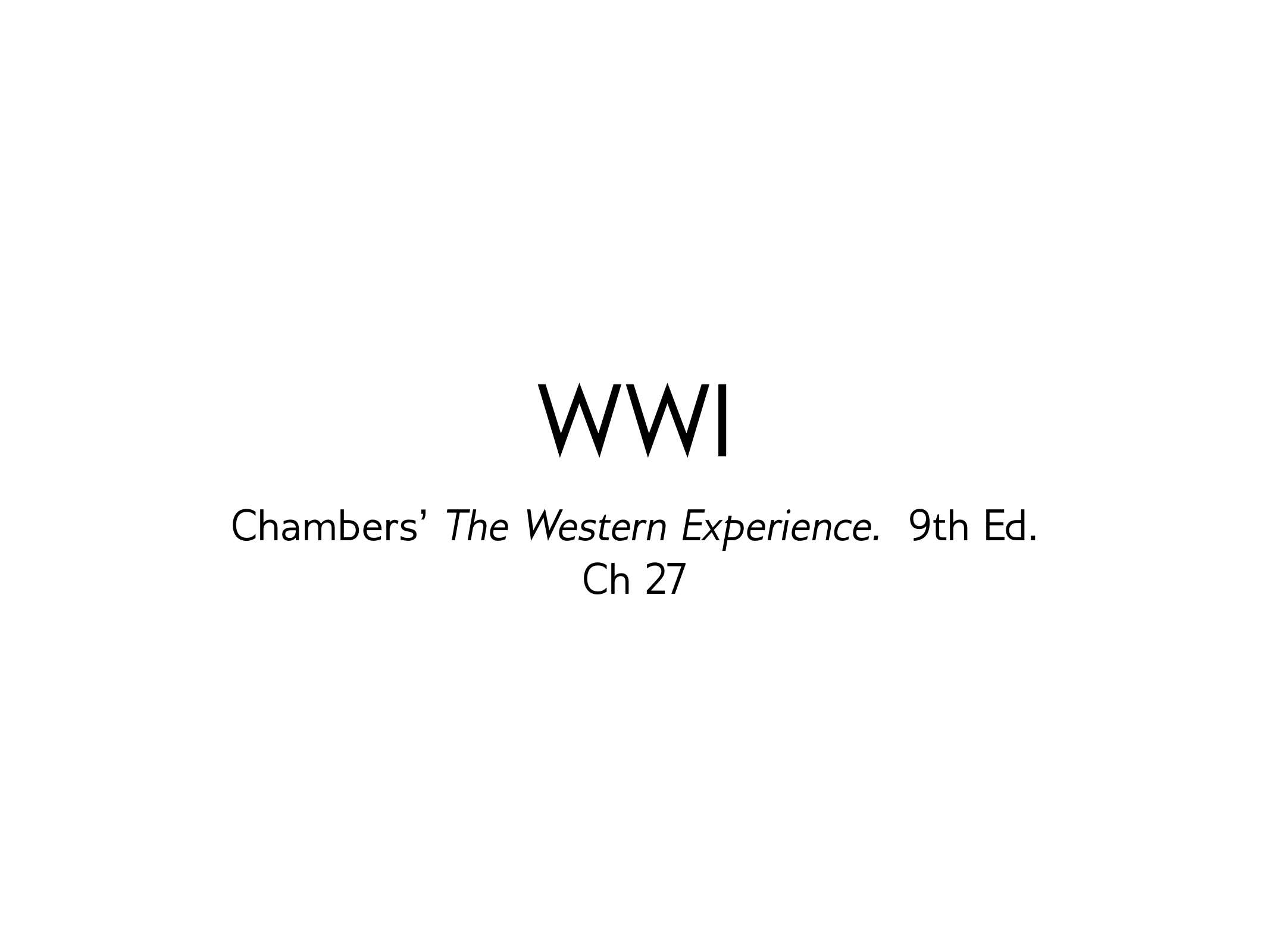

# WWI
Chambers’ The Western Experience.  9th Ed.
Ch 27